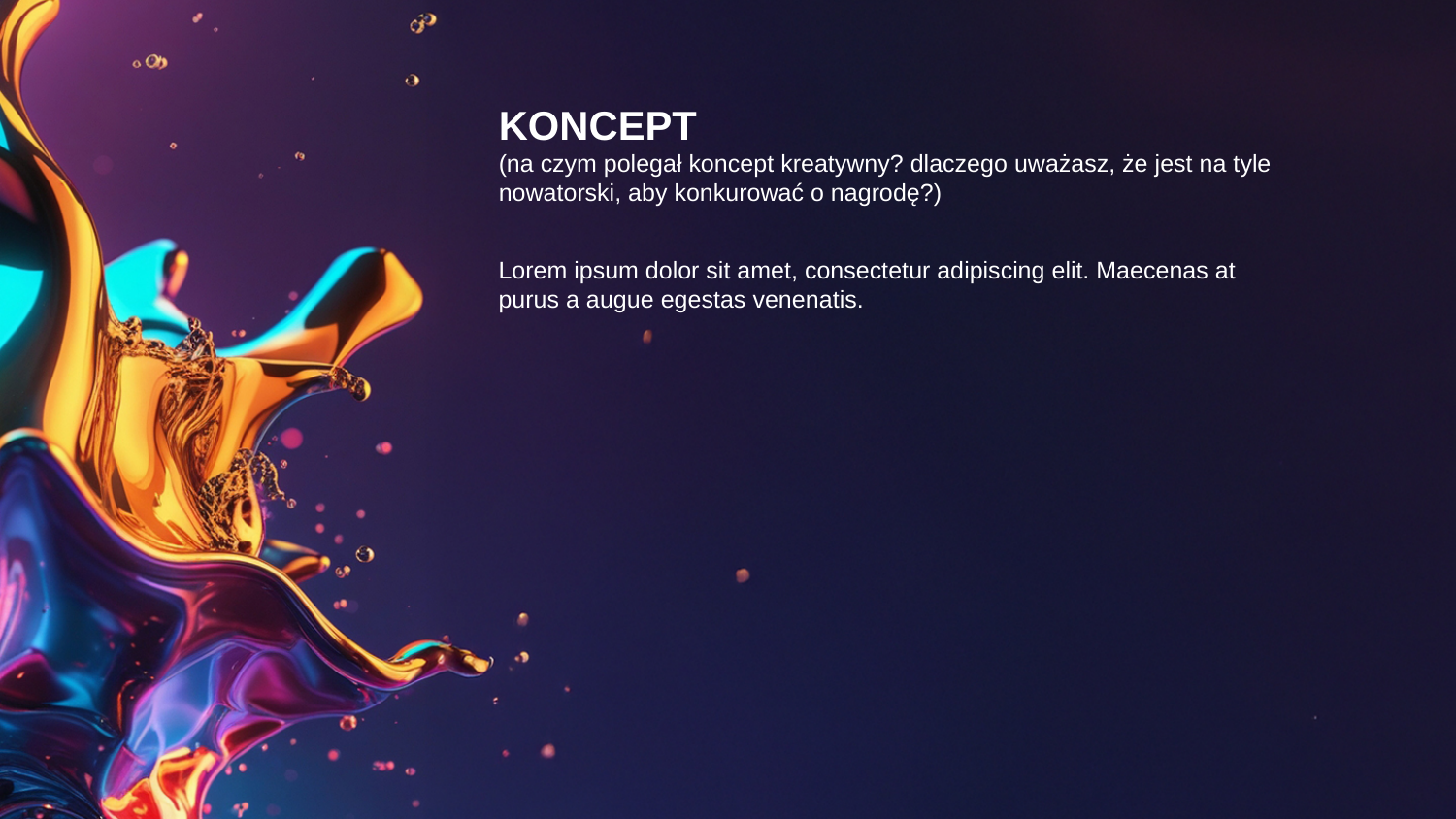

KONCEPT
(na czym polegał koncept kreatywny? dlaczego uważasz, że jest na tyle nowatorski, aby konkurować o nagrodę?)

Lorem ipsum dolor sit amet, consectetur adipiscing elit. Maecenas at purus a augue egestas venenatis.